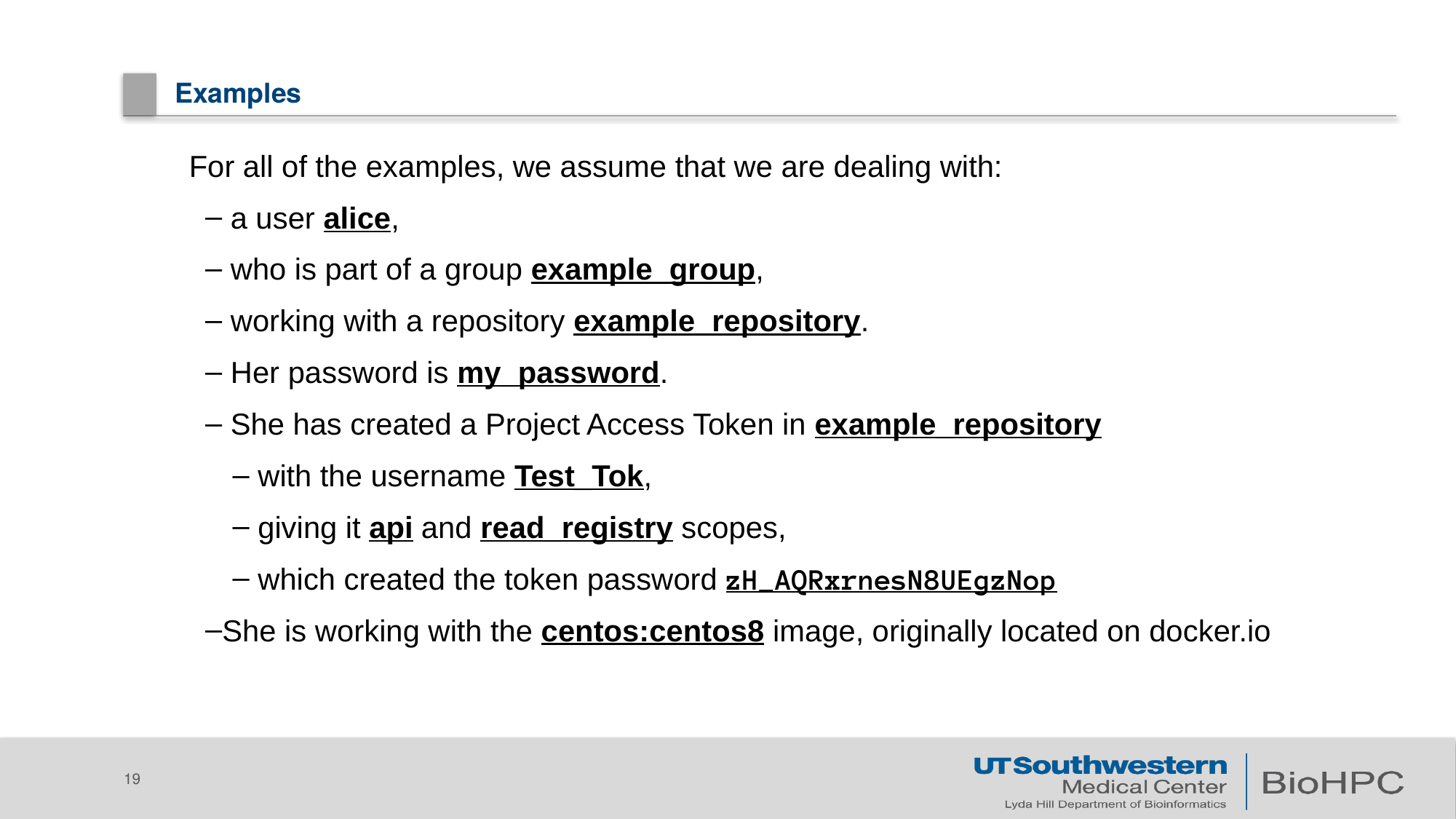

# Examples
For all of the examples, we assume that we are dealing with:
 a user alice,
 who is part of a group example_group,
 working with a repository example_repository.
 Her password is my_password.
 She has created a Project Access Token in example_repository
 with the username Test_Tok,
 giving it api and read_registry scopes,
 which created the token password zH_AQRxrnesN8UEgzNop
She is working with the centos:centos8 image, originally located on docker.io

19